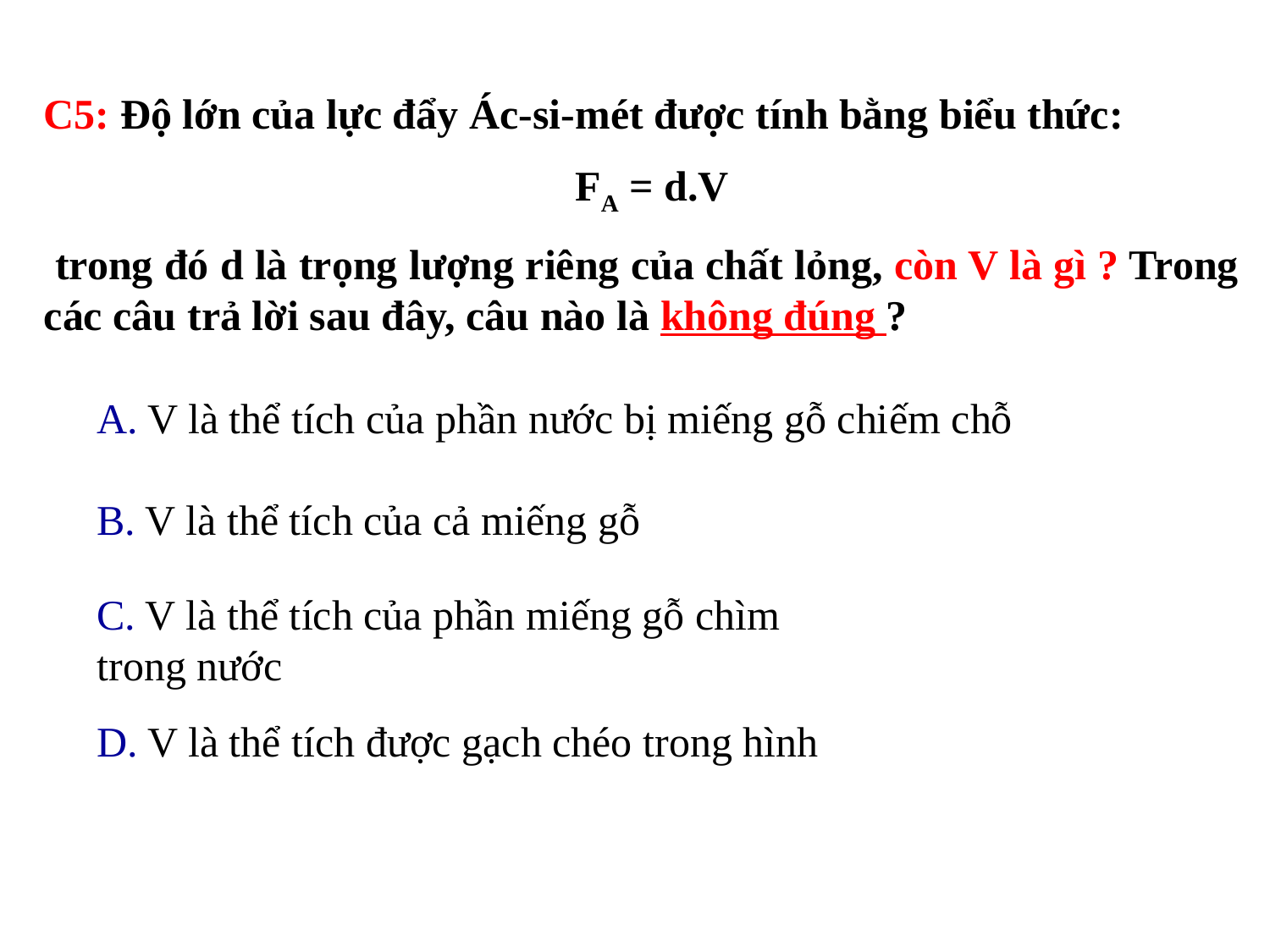

C5: Độ lớn của lực đẩy Ác-si-mét được tính bằng biểu thức:
  FA = d.V
 trong đó d là trọng lượng riêng của chất lỏng, còn V là gì ? Trong các câu trả lời sau đây, câu nào là không đúng ?
A. V là thể tích của phần nước bị miếng gỗ chiếm chỗ
B. V là thể tích của cả miếng gỗ
C. V là thể tích của phần miếng gỗ chìm trong nước
D. V là thể tích được gạch chéo trong hình